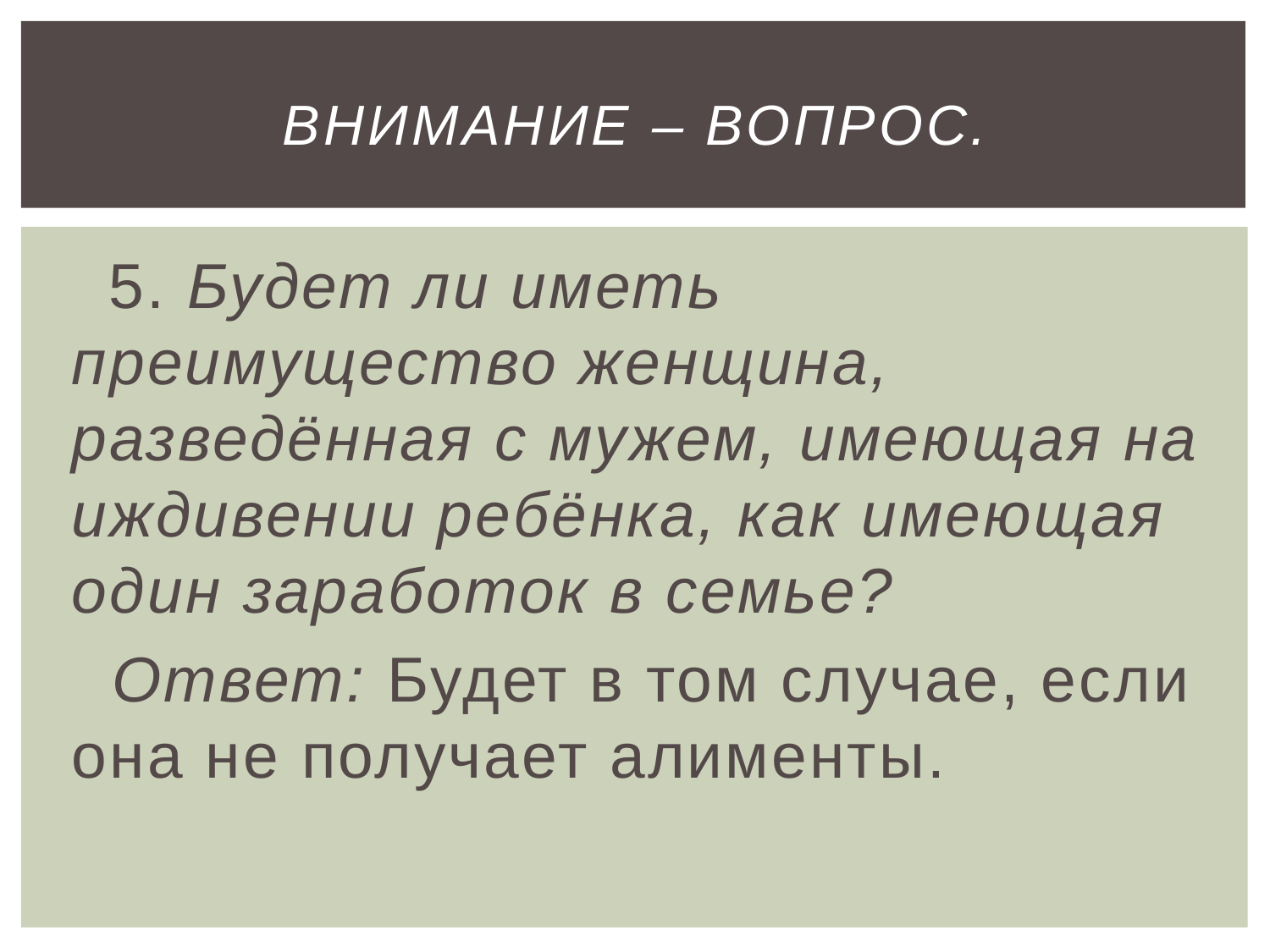

# Внимание – вопрос.
   5. Будет ли иметь преимущество женщина, разведённая с мужем, имеющая на иждивении ребёнка, как имеющая один заработок в семье?
  Ответ: Будет в том случае, если она не получает алименты.